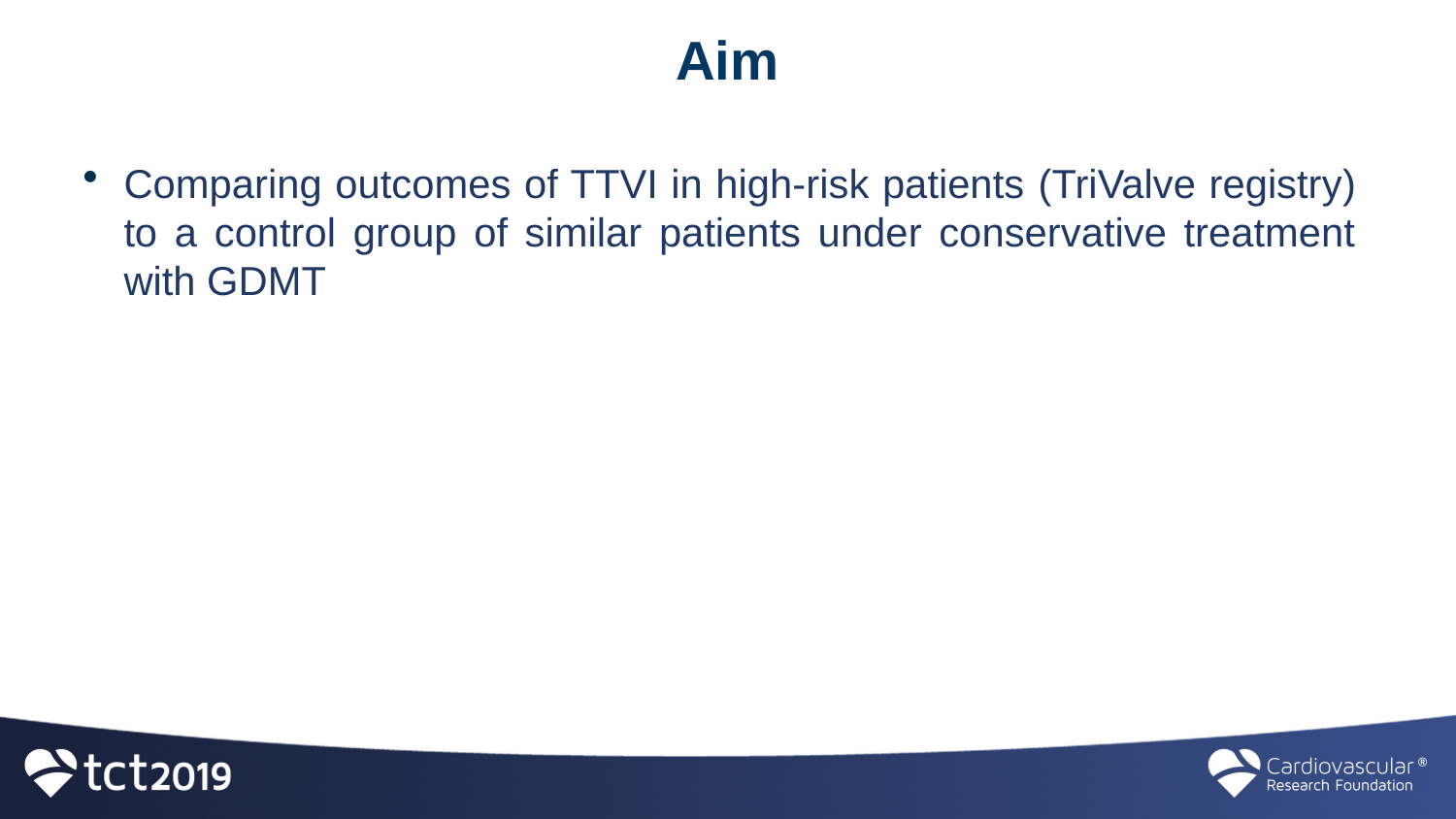

# Aim
Comparing outcomes of TTVI in high-risk patients (TriValve registry) to a control group of similar patients under conservative treatment with GDMT